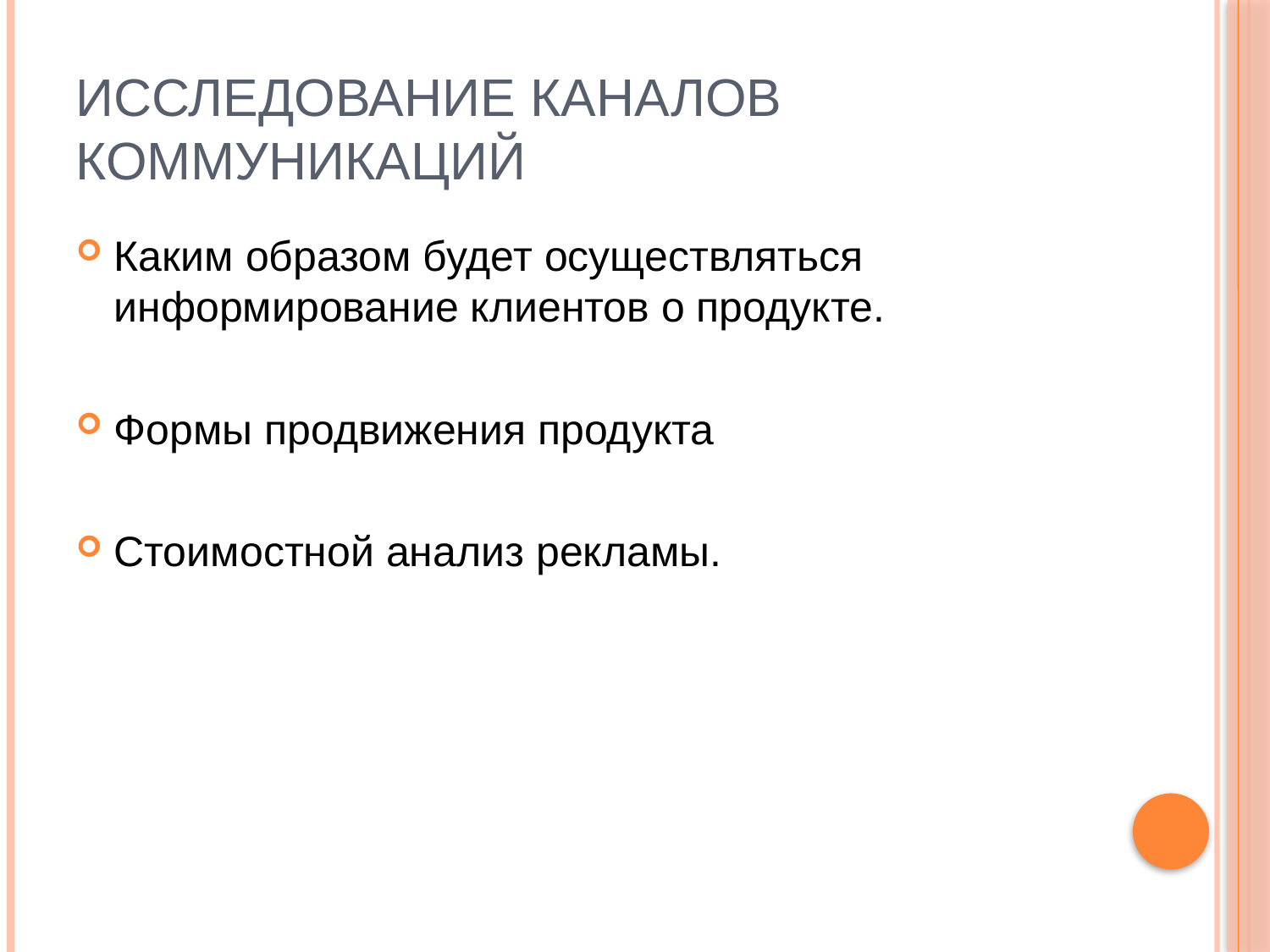

# Исследование каналов коммуникаций
Каким образом будет осуществляться информирование клиентов о продукте.

Формы продвижения продукта

Стоимостной анализ рекламы.